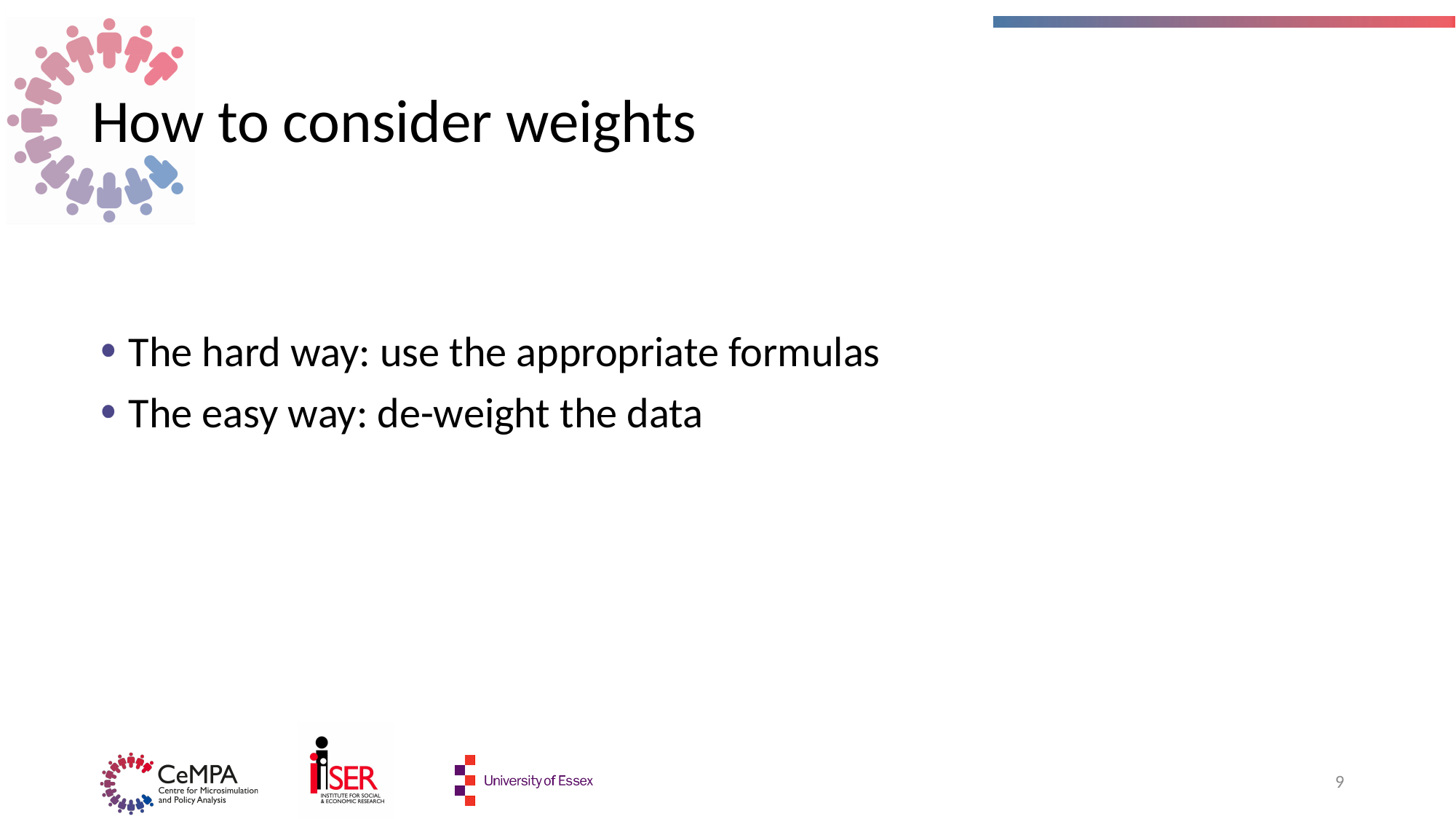

# How to consider weights
The hard way: use the appropriate formulas
The easy way: de-weight the data

9